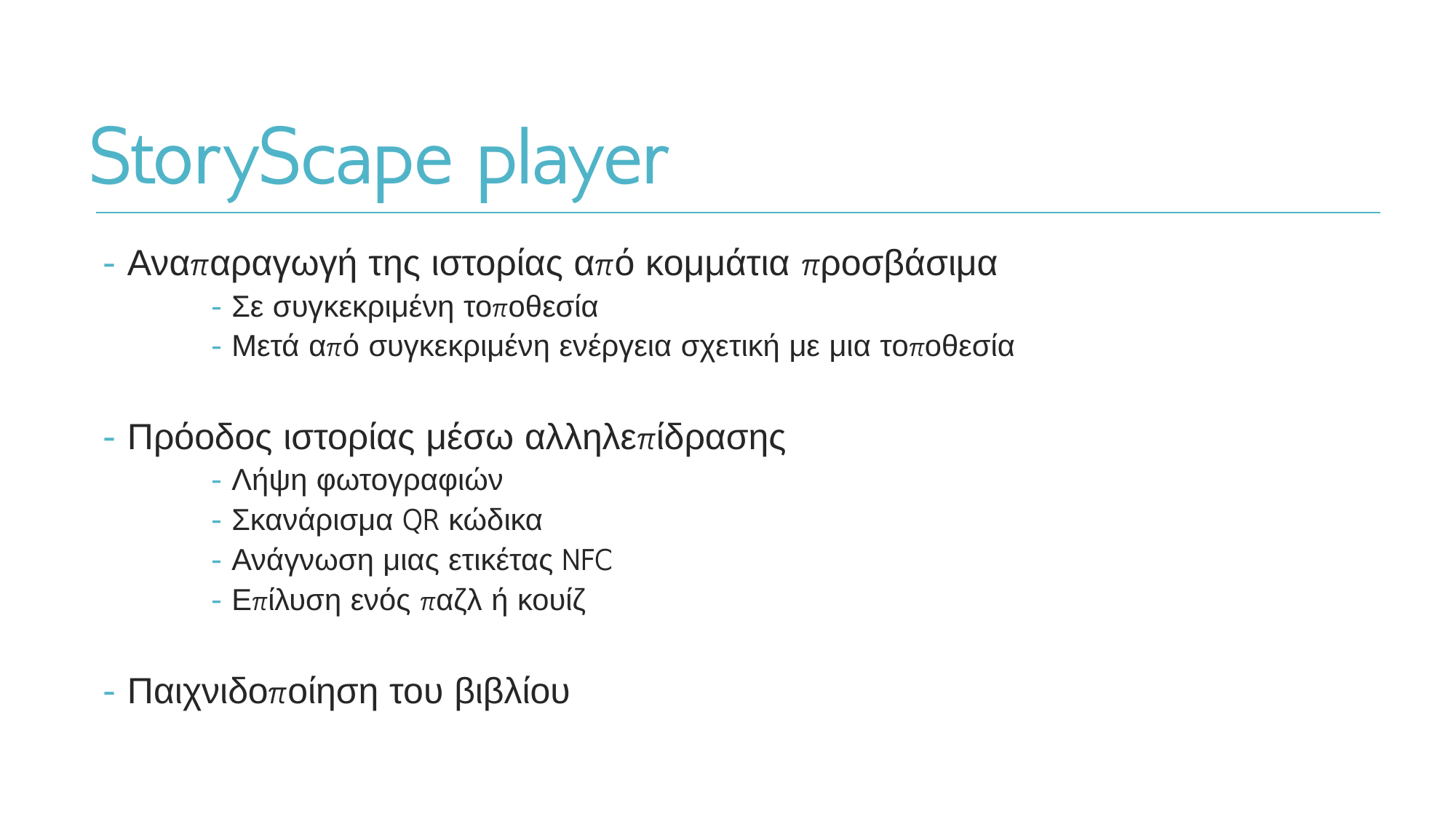

# StoryScape player
- Αναπαραγωγή της ιστορίας από κομμάτια προσβάσιμα
	 - Σε συγκεκριμένη τοποθεσία
	 - Μετά από συγκεκριμένη ενέργεια σχετική με μια τοποθεσία
- Πρόοδος ιστορίας μέσω αλληλεπίδρασης
	 - Λήψη φωτογραφιών
	 - Σκανάρισμα QR κώδικα
	 - Ανάγνωση μιας ετικέτας NFC
	 - Επίλυση ενός παζλ ή κουίζ
- Παιχνιδοποίηση του βιβλίου